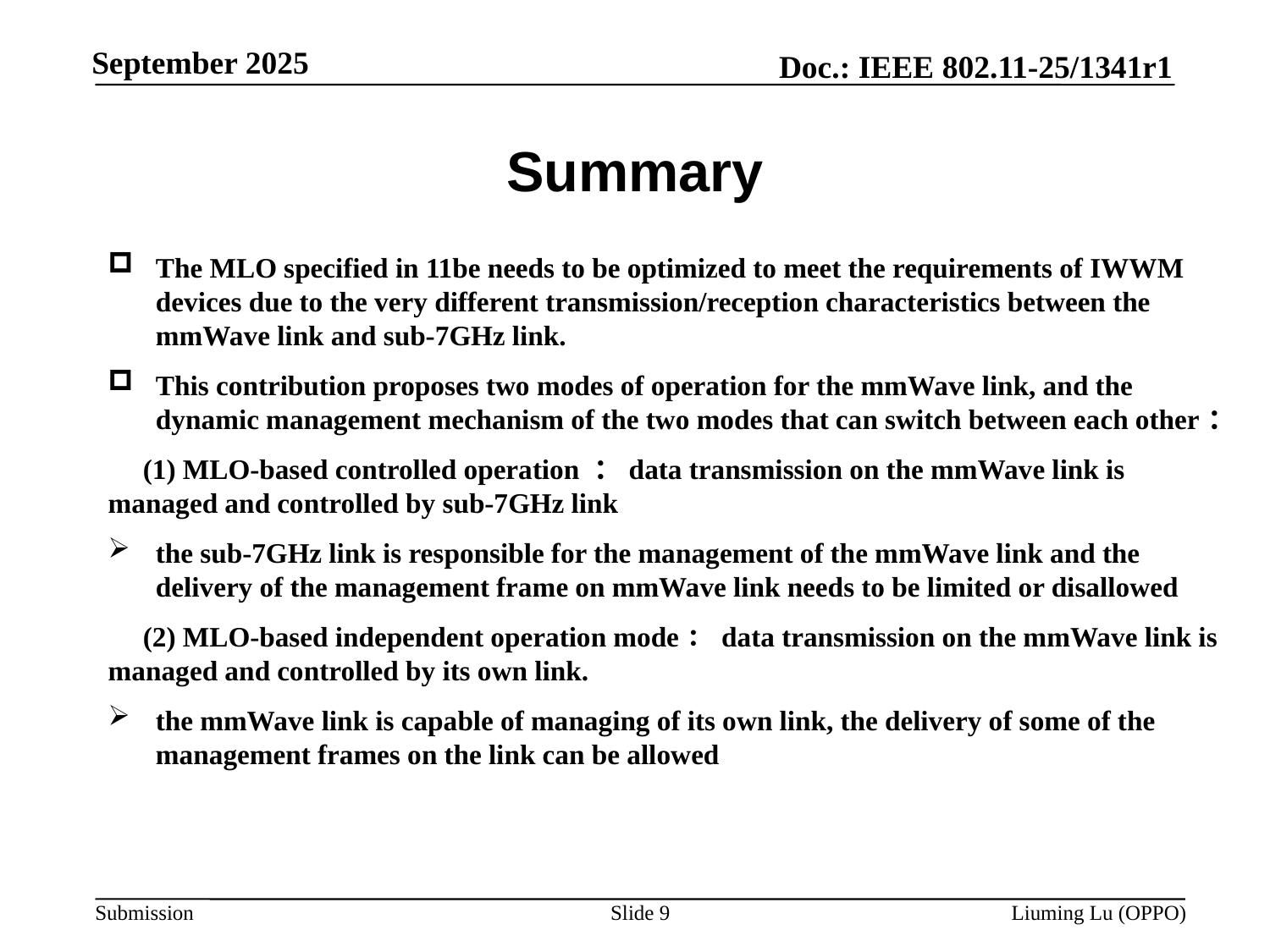

# Summary
The MLO specified in 11be needs to be optimized to meet the requirements of IWWM devices due to the very different transmission/reception characteristics between the mmWave link and sub-7GHz link.
This contribution proposes two modes of operation for the mmWave link, and the dynamic management mechanism of the two modes that can switch between each other：
     (1) MLO-based controlled operation ：data transmission on the mmWave link is managed and controlled by sub-7GHz link
the sub-7GHz link is responsible for the management of the mmWave link and the delivery of the management frame on mmWave link needs to be limited or disallowed
     (2) MLO-based independent operation mode：data transmission on the mmWave link is managed and controlled by its own link.
the mmWave link is capable of managing of its own link, the delivery of some of the management frames on the link can be allowed

Slide 9
Liuming Lu (OPPO)